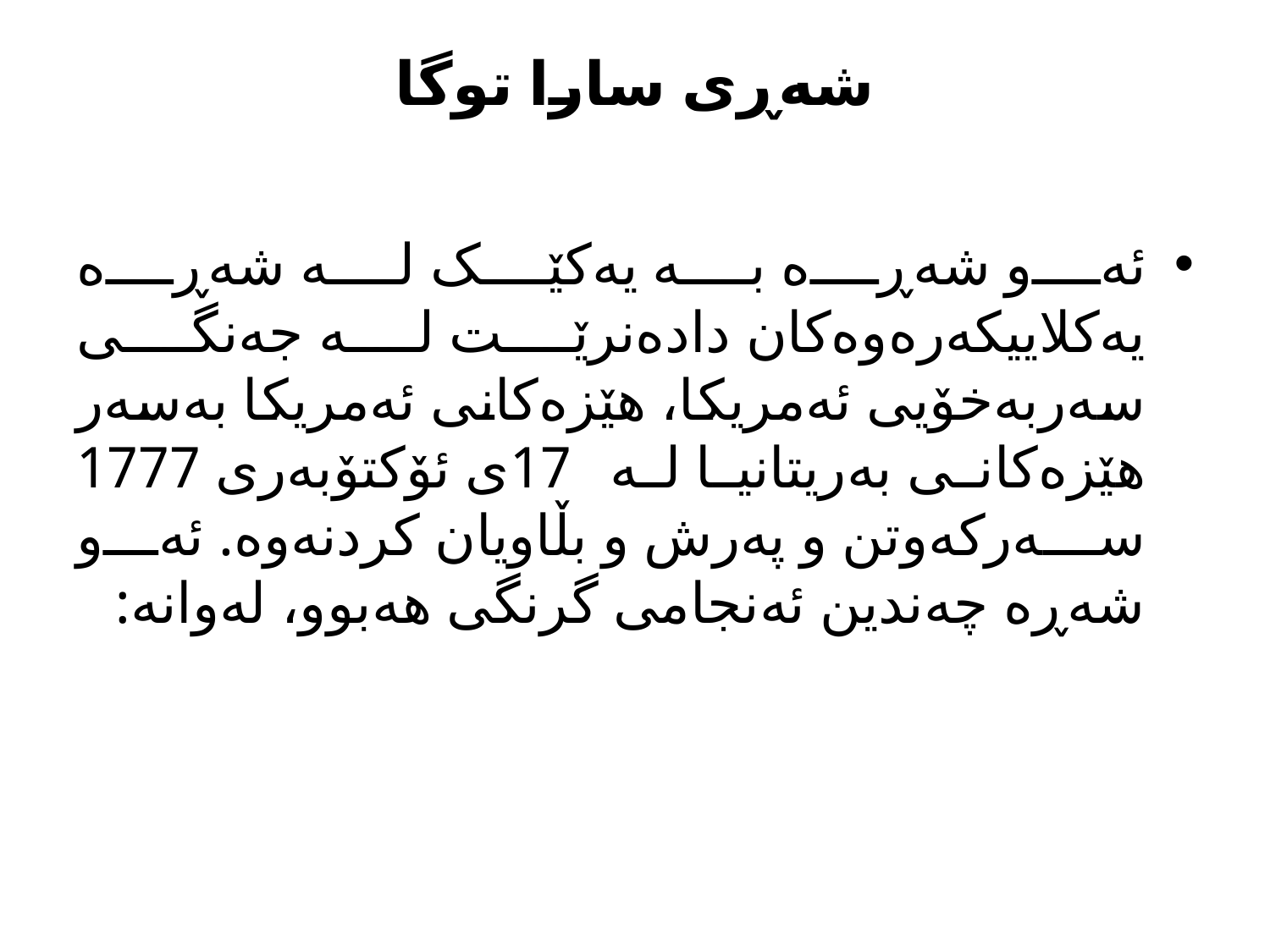

# شەڕی سارا توگا
ئەو شەڕە بە یەکێک لە شەڕە یەکلاییکەرەوەکان دادەنرێت لە جەنگی سەربەخۆیی ئەمریکا، هێزەکانی ئەمریکا بەسەر هێزەکانی بەریتانیا لە 17ی ئۆکتۆبەری 1777 سەرکەوتن و پەرش و بڵاویان کردنەوە. ئەو شەڕە چەندین ئەنجامی گرنگی هەبوو، لەوانە: